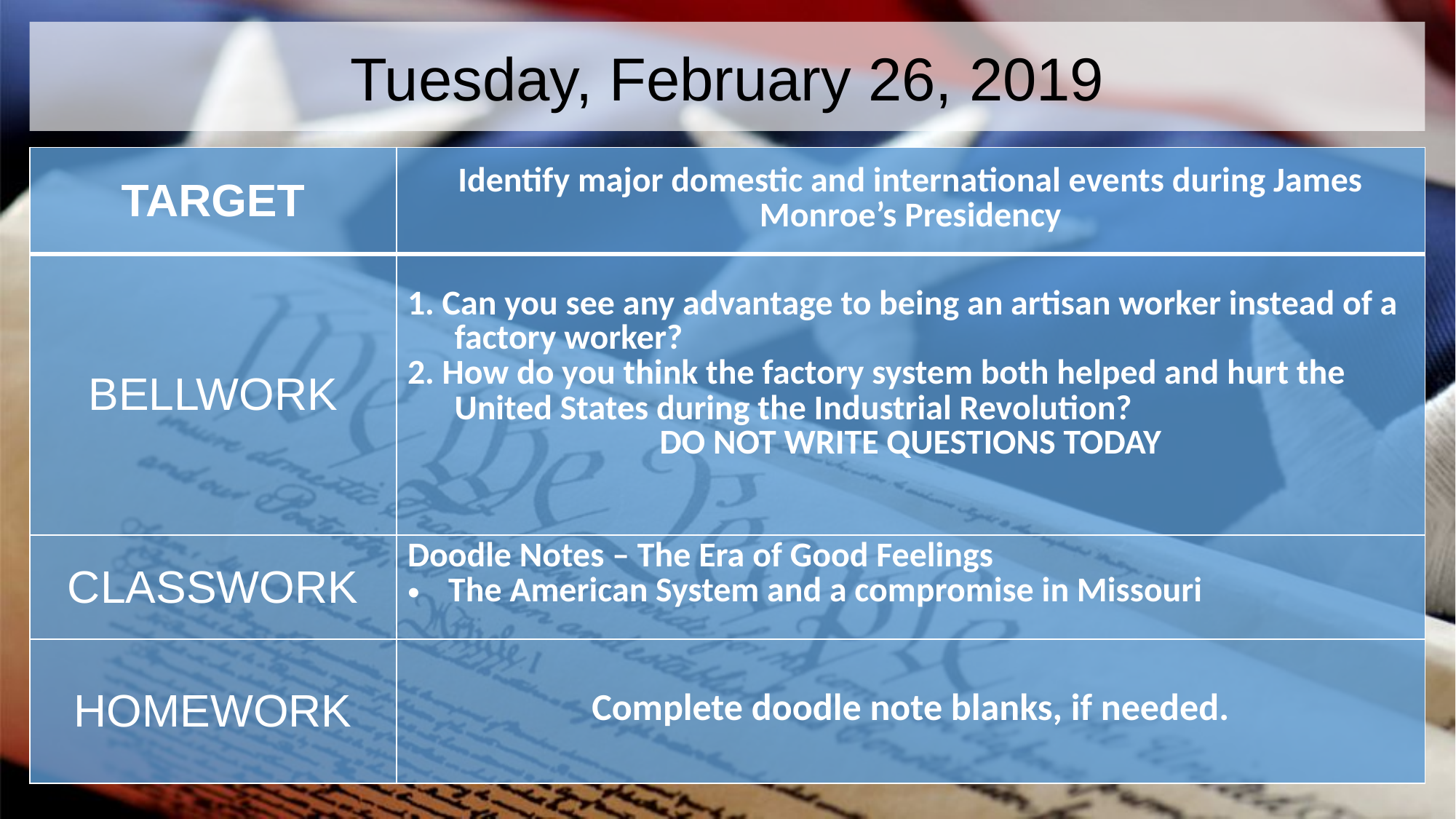

Tuesday, February 26, 2019
| TARGET | Identify major domestic and international events during James Monroe’s Presidency |
| --- | --- |
| BELLWORK | 1. Can you see any advantage to being an artisan worker instead of a factory worker?  2. How do you think the factory system both helped and hurt the United States during the Industrial Revolution? DO NOT WRITE QUESTIONS TODAY |
| CLASSWORK | Doodle Notes – The Era of Good Feelings The American System and a compromise in Missouri |
| HOMEWORK | Complete doodle note blanks, if needed. |